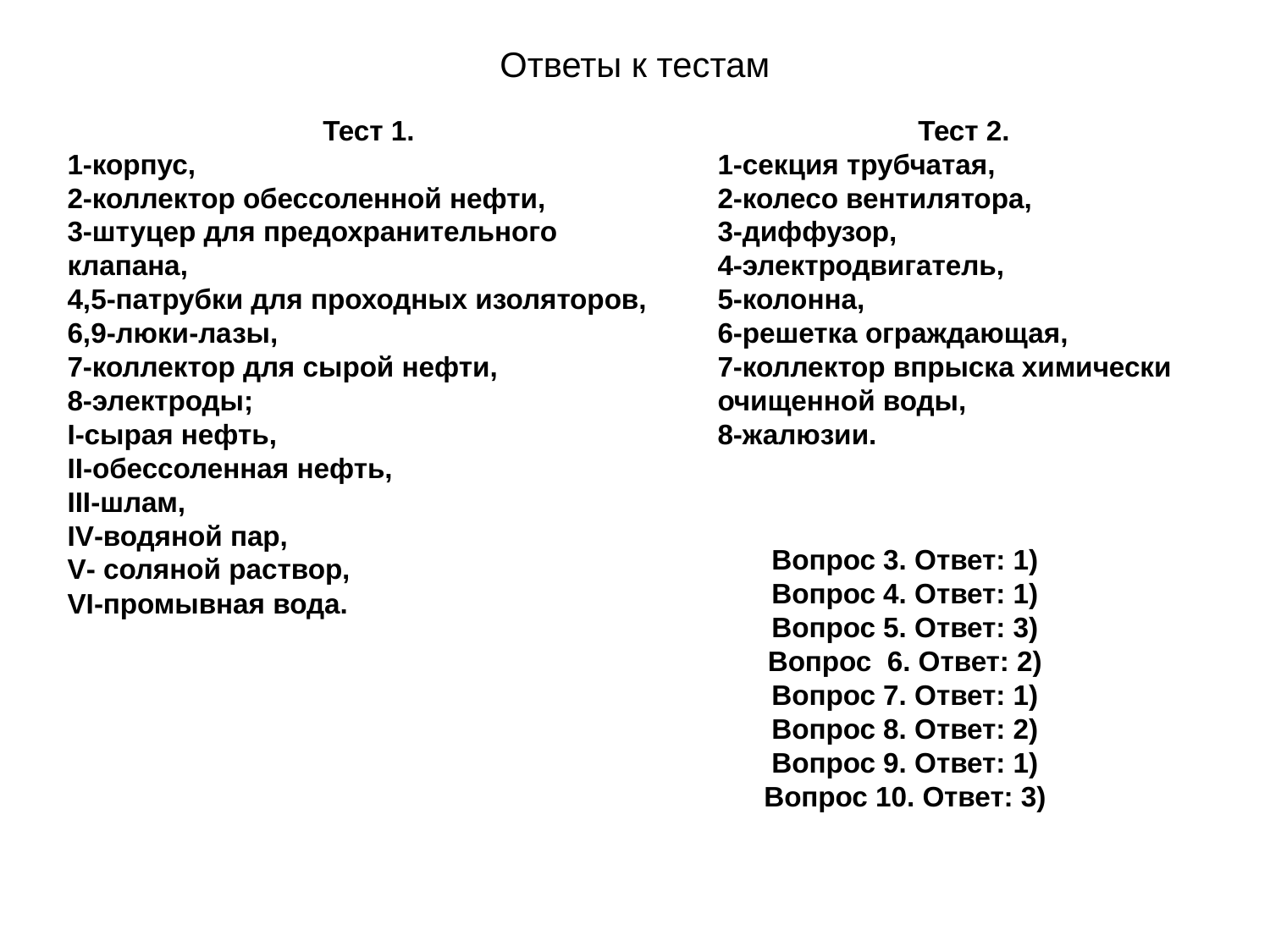

Ответы к тестам
 Тест 1.
1-корпус,
2-коллектор обессоленной нефти,
3-штуцер для предохранительного клапана,
4,5-патрубки для проходных изоляторов,
6,9-люки-лазы,
7-коллектор для сырой нефти,
8-электроды;
I-сырая нефть,
II-обессоленная нефть,
III-шлам,
IV-водяной пар,
V- соляной раствор,
VI-промывная вода.
 Тест 2.
1-секция трубчатая,
2-колесо вентилятора,
3-диффузор,
4-электродвигатель,
5-колонна,
6-решетка ограждающая,
7-коллектор впрыска химически очищенной воды,
8-жалюзии.
Вопрос 3. Ответ: 1)
Вопрос 4. Ответ: 1)
Вопрос 5. Ответ: 3)
Вопрос  6. Ответ: 2)
Вопрос 7. Ответ: 1)
Вопрос 8. Ответ: 2)
Вопрос 9. Ответ: 1)
Вопрос 10. Ответ: 3)